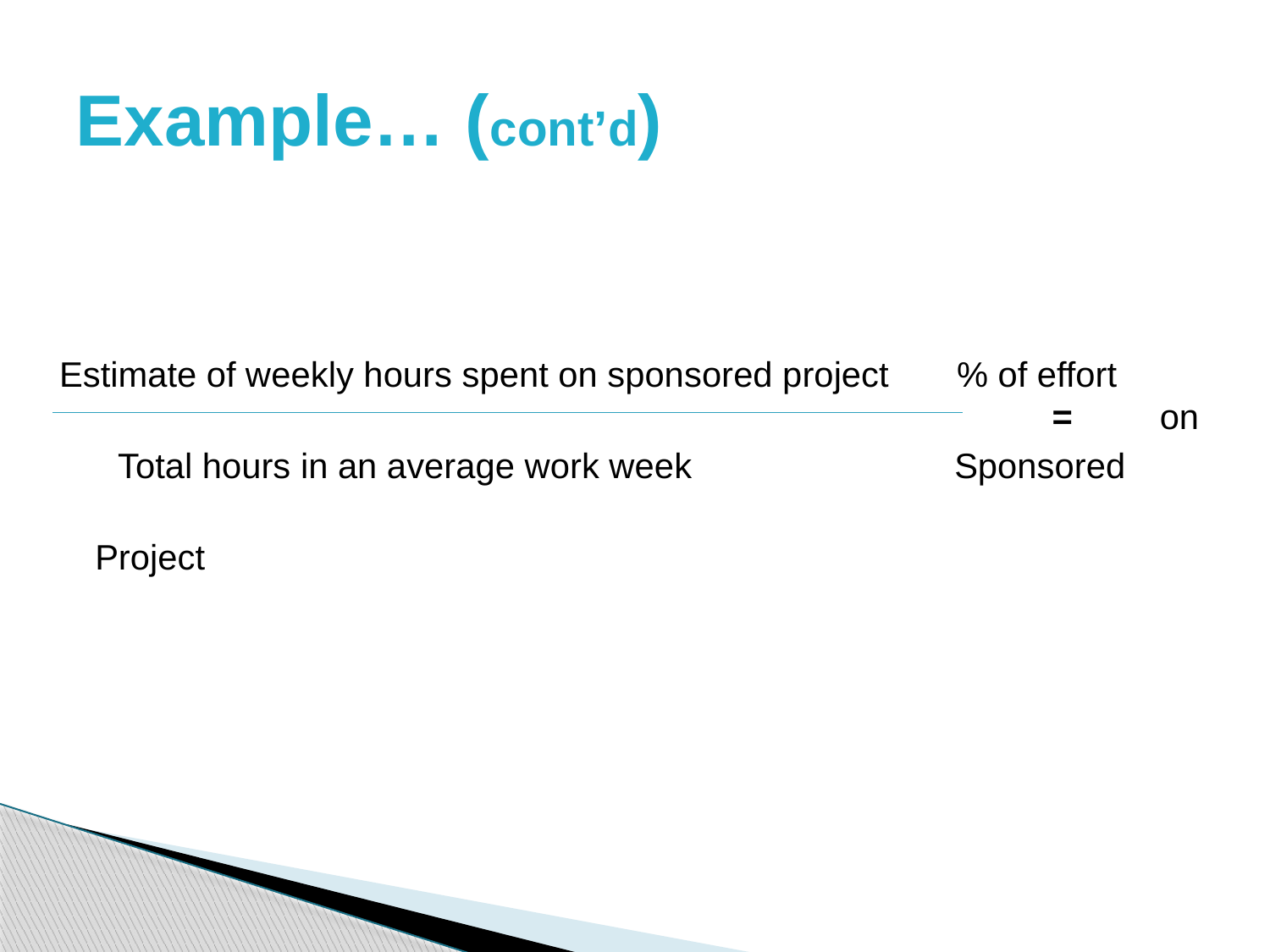

# Example… (cont’d)

Estimate of weekly hours spent on sponsored project       % of effort							       =	     on
      Total hours in an average work week		          Sponsored
								               Project